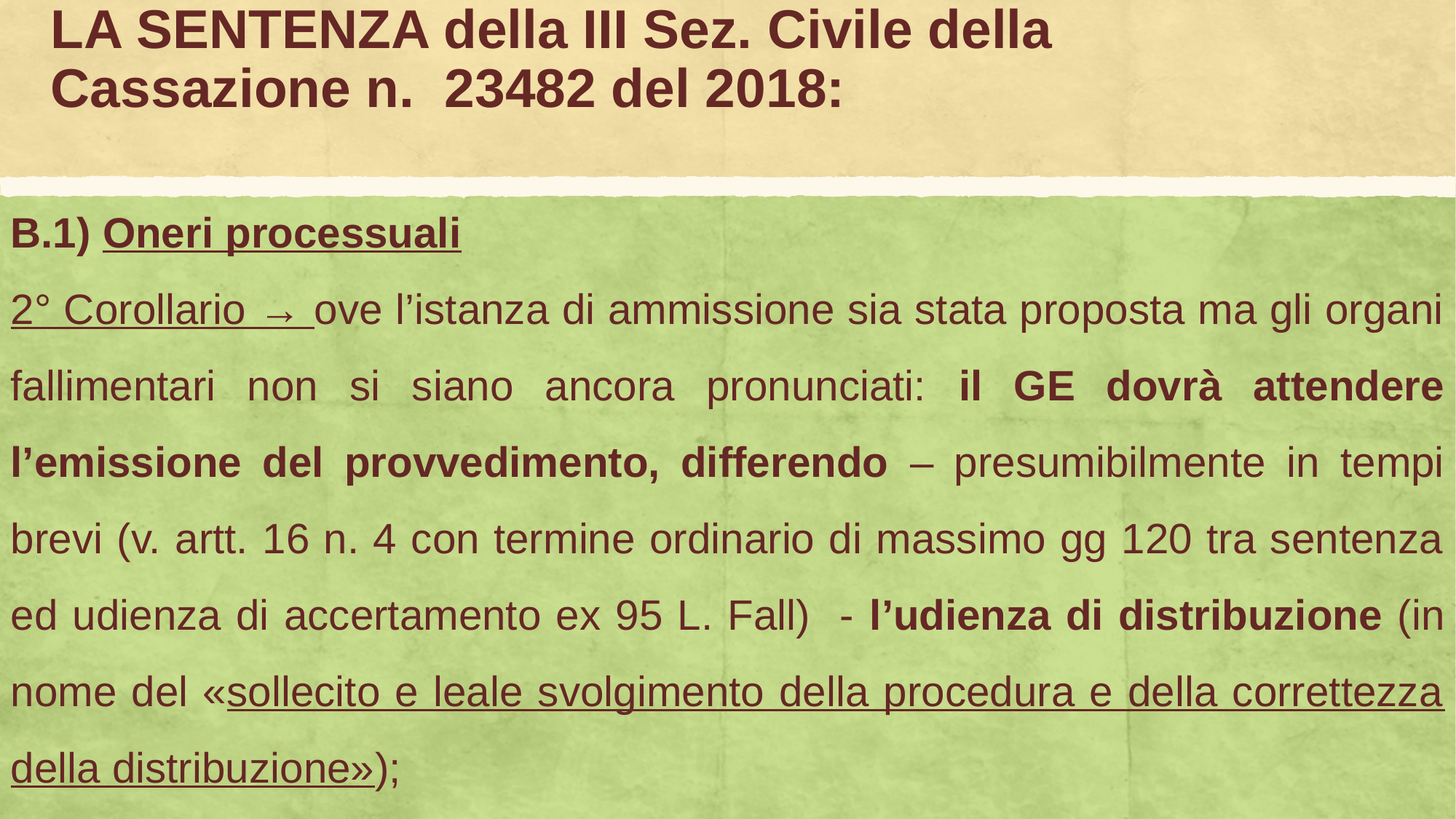

# LA SENTENZA della III Sez. Civile della Cassazione n.  23482 del 2018:
B.1) Oneri processuali
2° Corollario → ove l’istanza di ammissione sia stata proposta ma gli organi fallimentari non si siano ancora pronunciati: il GE dovrà attendere l’emissione del provvedimento, differendo – presumibilmente in tempi brevi (v. artt. 16 n. 4 con termine ordinario di massimo gg 120 tra sentenza ed udienza di accertamento ex 95 L. Fall)  - l’udienza di distribuzione (in nome del «sollecito e leale svolgimento della procedura e della correttezza della distribuzione»);